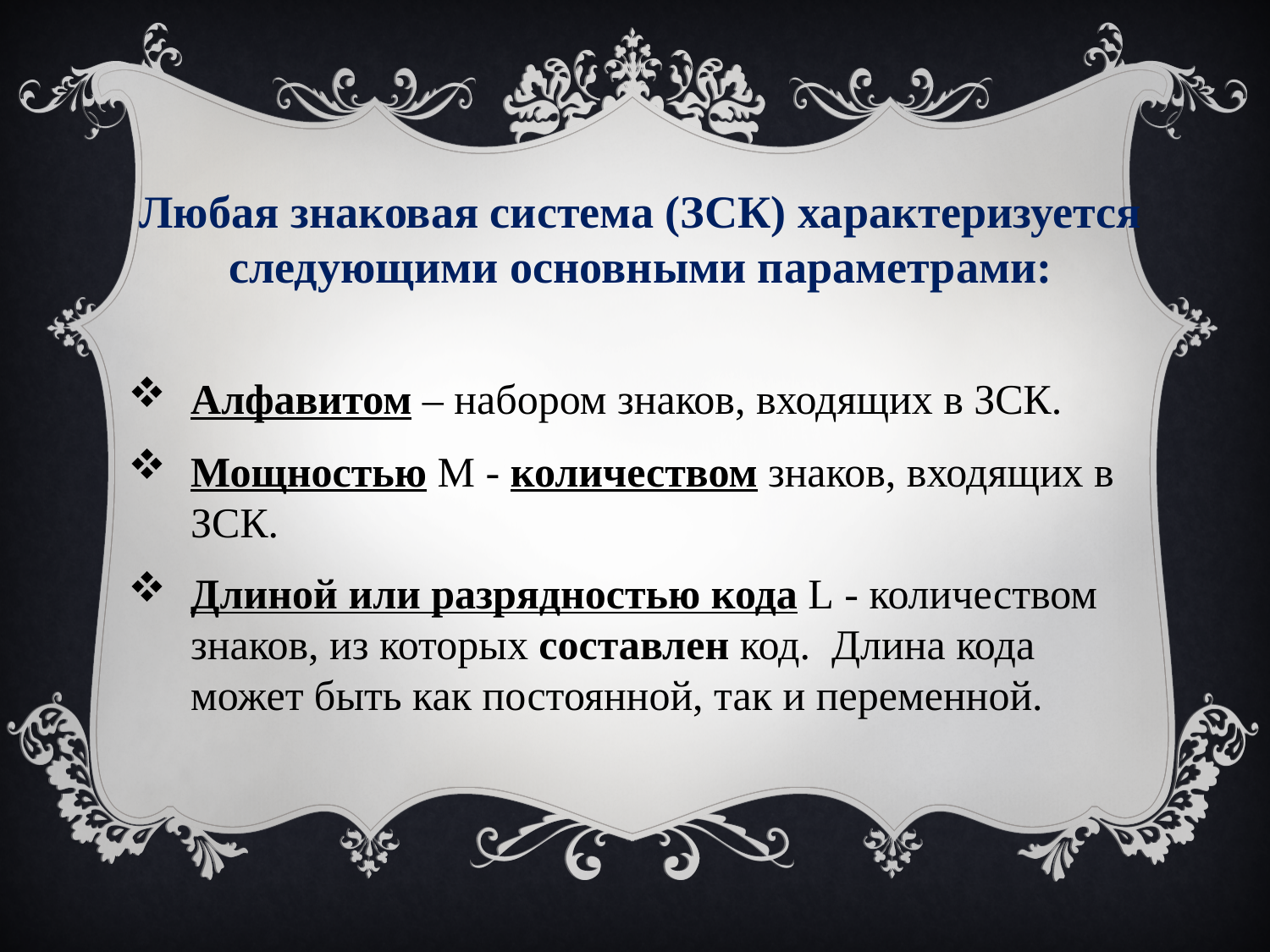

Любая знаковая система (ЗСК) характеризуется следующими основными параметрами:
Алфавитом – набором знаков, входящих в ЗСК.
Мощностью М - количеством знаков, входящих в ЗСК.
Длиной или разрядностью кода L - количеством знаков, из которых составлен код.  Длина кода может быть как постоянной, так и переменной.